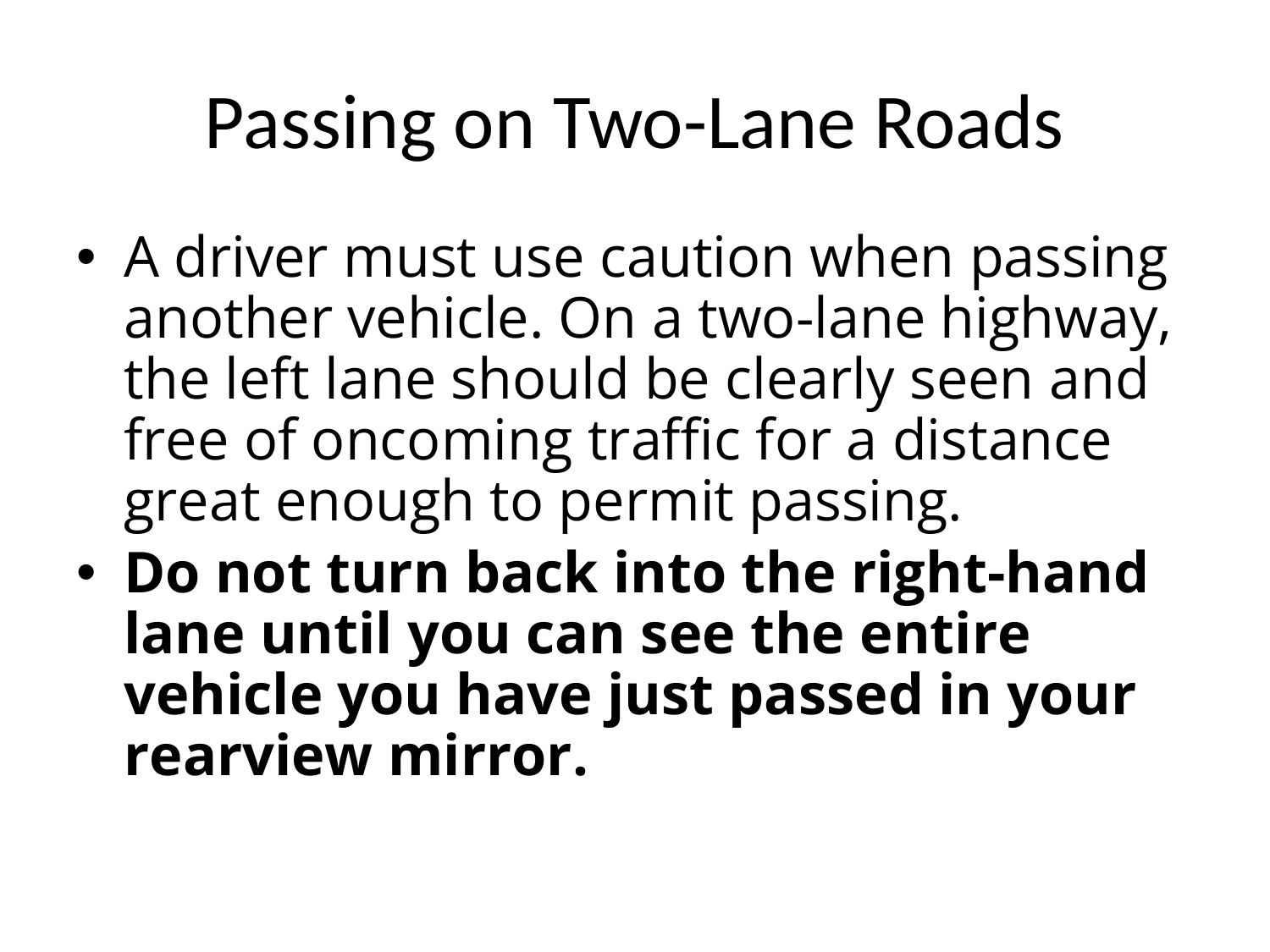

# Passing on Two-Lane Roads
A driver must use caution when passing another vehicle. On a two-lane highway, the left lane should be clearly seen and free of oncoming traffic for a distance great enough to permit passing.
Do not turn back into the right-hand lane until you can see the entire vehicle you have just passed in your rearview mirror.